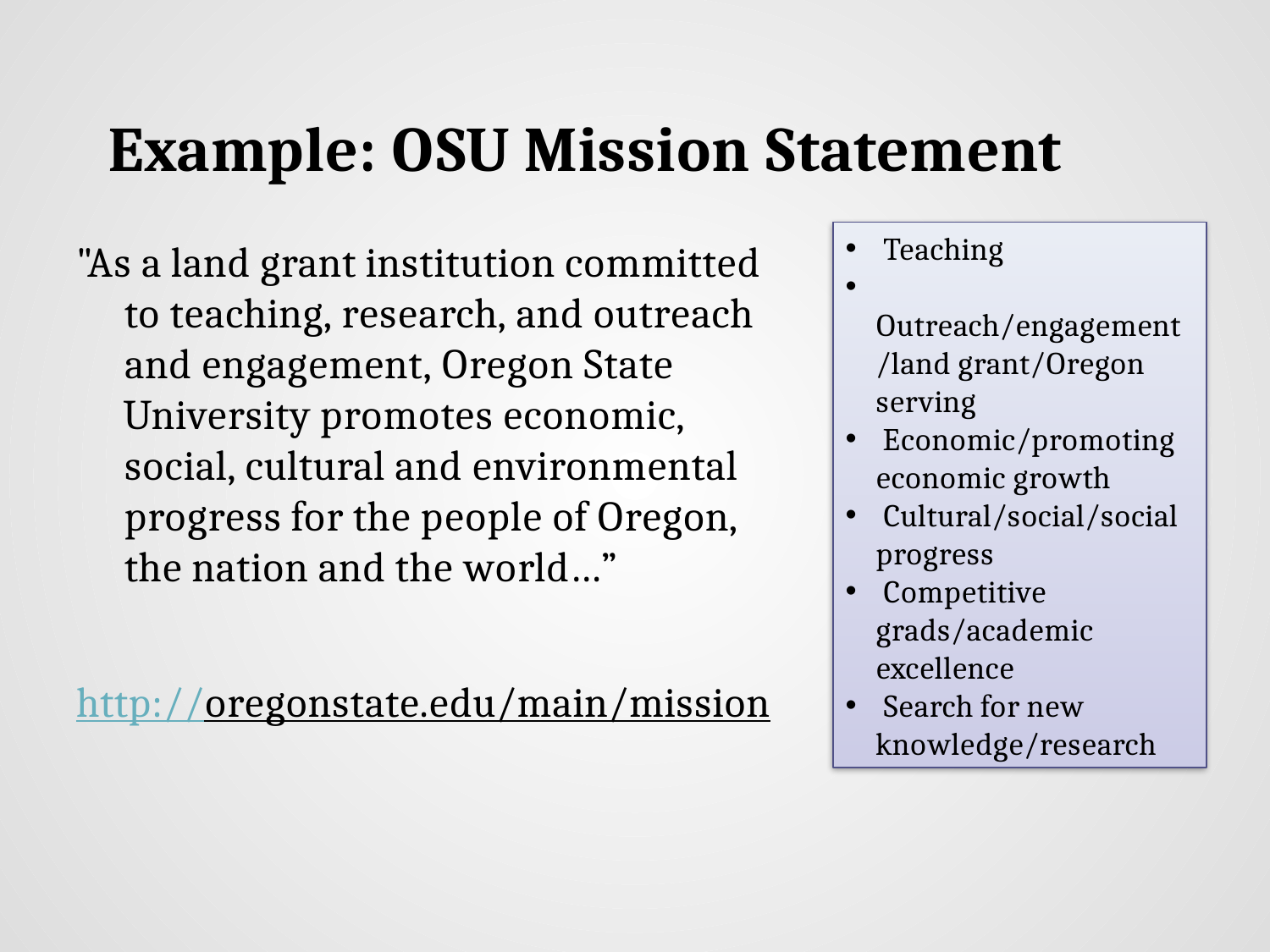

# Example: OSU Mission Statement
"As a land grant institution committed to teaching, research, and outreach and engagement, Oregon State University promotes economic, social, cultural and environmental progress for the people of Oregon, the nation and the world…”

http://oregonstate.edu/main/mission

 Teaching
 Outreach/engagement/land grant/Oregon serving
 Economic/promoting economic growth
 Cultural/social/social progress
 Competitive grads/academic excellence
 Search for new knowledge/research